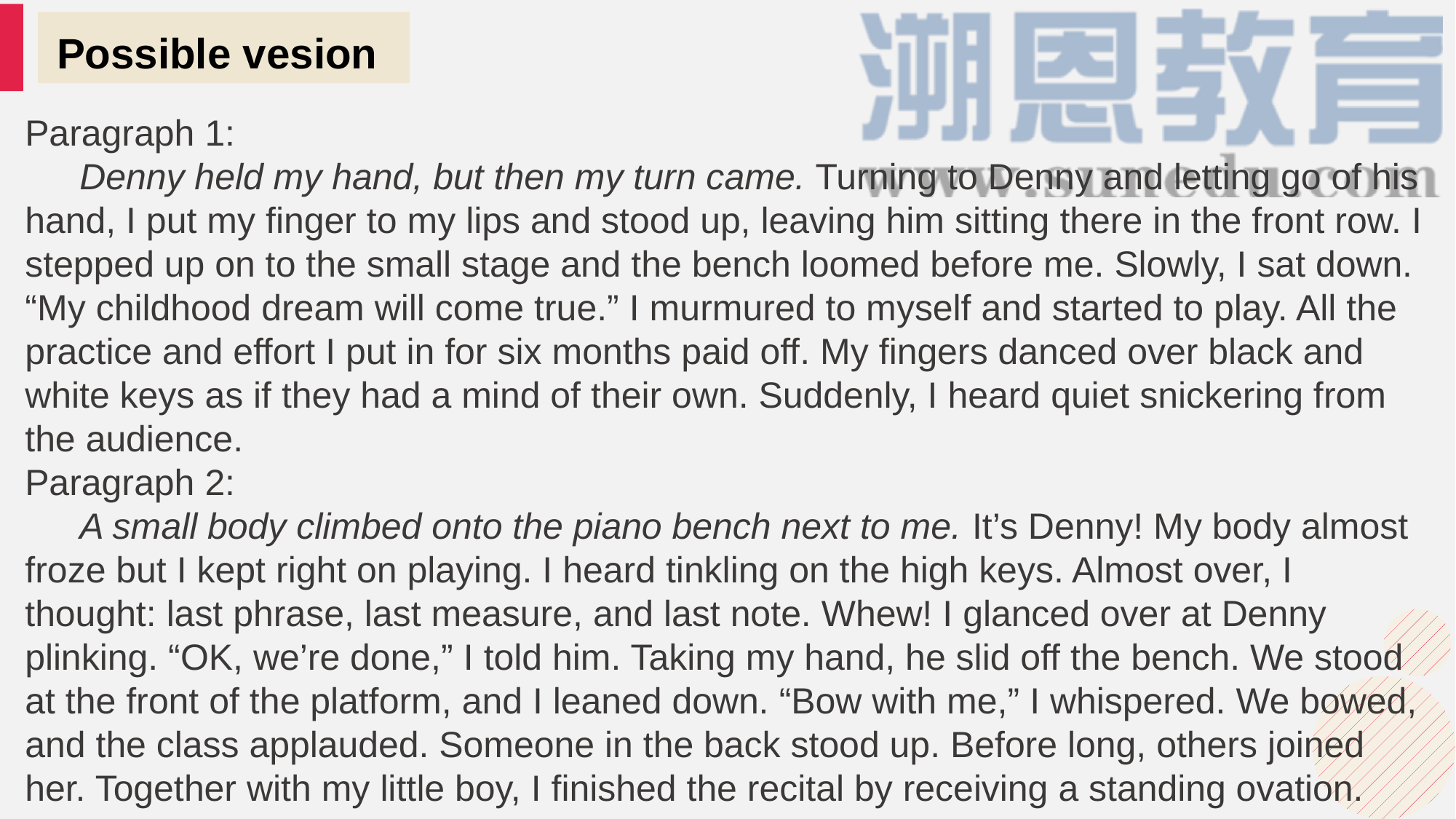

Possible vesion
Paragraph 1:
Denny held my hand, but then my turn came. Turning to Denny and letting go of his hand, I put my finger to my lips and stood up, leaving him sitting there in the front row. I stepped up on to the small stage and the bench loomed before me. Slowly, I sat down. “My childhood dream will come true.” I murmured to myself and started to play. All the practice and effort I put in for six months paid off. My fingers danced over black and white keys as if they had a mind of their own. Suddenly, I heard quiet snickering from the audience.
Paragraph 2:
A small body climbed onto the piano bench next to me. It’s Denny! My body almost froze but I kept right on playing. I heard tinkling on the high keys. Almost over, I thought: last phrase, last measure, and last note. Whew! I glanced over at Denny plinking. “OK, we’re done,” I told him. Taking my hand, he slid off the bench. We stood at the front of the platform, and I leaned down. “Bow with me,” I whispered. We bowed, and the class applauded. Someone in the back stood up. Before long, others joined her. Together with my little boy, I finished the recital by receiving a standing ovation.